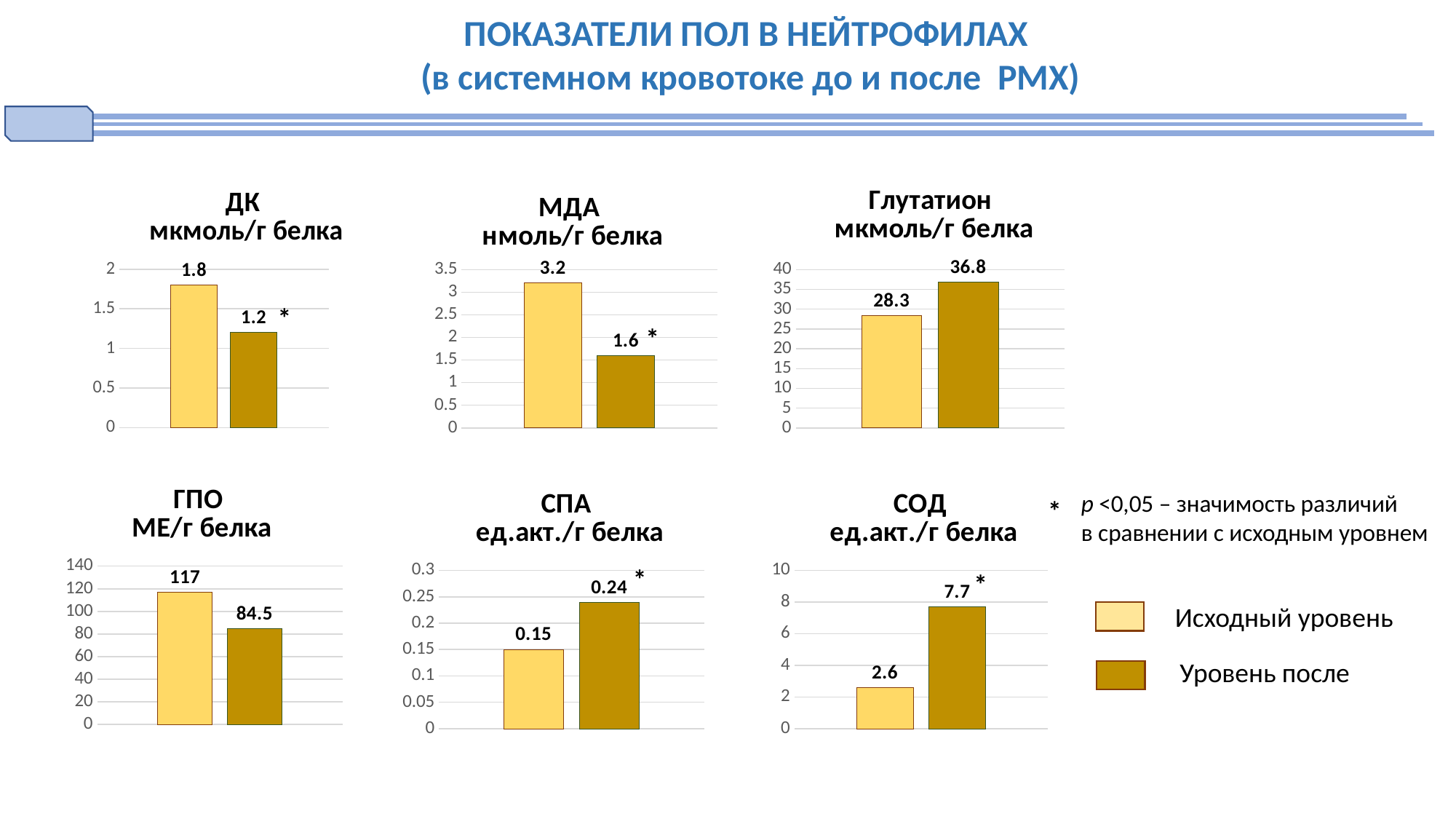

ПОКАЗАТЕЛИ ПОЛ В НЕЙТРОФИЛАХ
(в системном кровотоке до и после  РМХ)

### Chart: ДК мкмоль/г белка

| Category | Исходный уровень | Доноры |
|---|---|---|
| Категория 1 | 1.8 | 1.2 |

### Chart: МДА нмоль/г белка

| Category | Исходный уровень | Доноры |
|---|---|---|
| Категория 1 | 3.2 | 1.6 |

### Chart: Глутатион мкмоль/г белка

| Category | Исходный уровень | Доноры |
|---|---|---|
| Категория 1 | 28.3 | 36.8 |
*
*

### Chart: ГПО МЕ/г белка

| Category | Исходный уровень | Доноры |
|---|---|---|
| Категория 1 | 117.0 | 84.5 |

### Chart: СПА ед.акт./г белка

| Category | Исходный уровень | Доноры |
|---|---|---|
| Категория 1 | 0.15 | 0.24 |

### Chart: СОД ед.акт./г белка

| Category | Исходный уровень | Доноры |
|---|---|---|
| Категория 1 | 2.6 | 7.7 |
p <0,05 – значимость различий
в сравнении с исходным уровнем
*
*
*
Исходный уровень

Уровень после